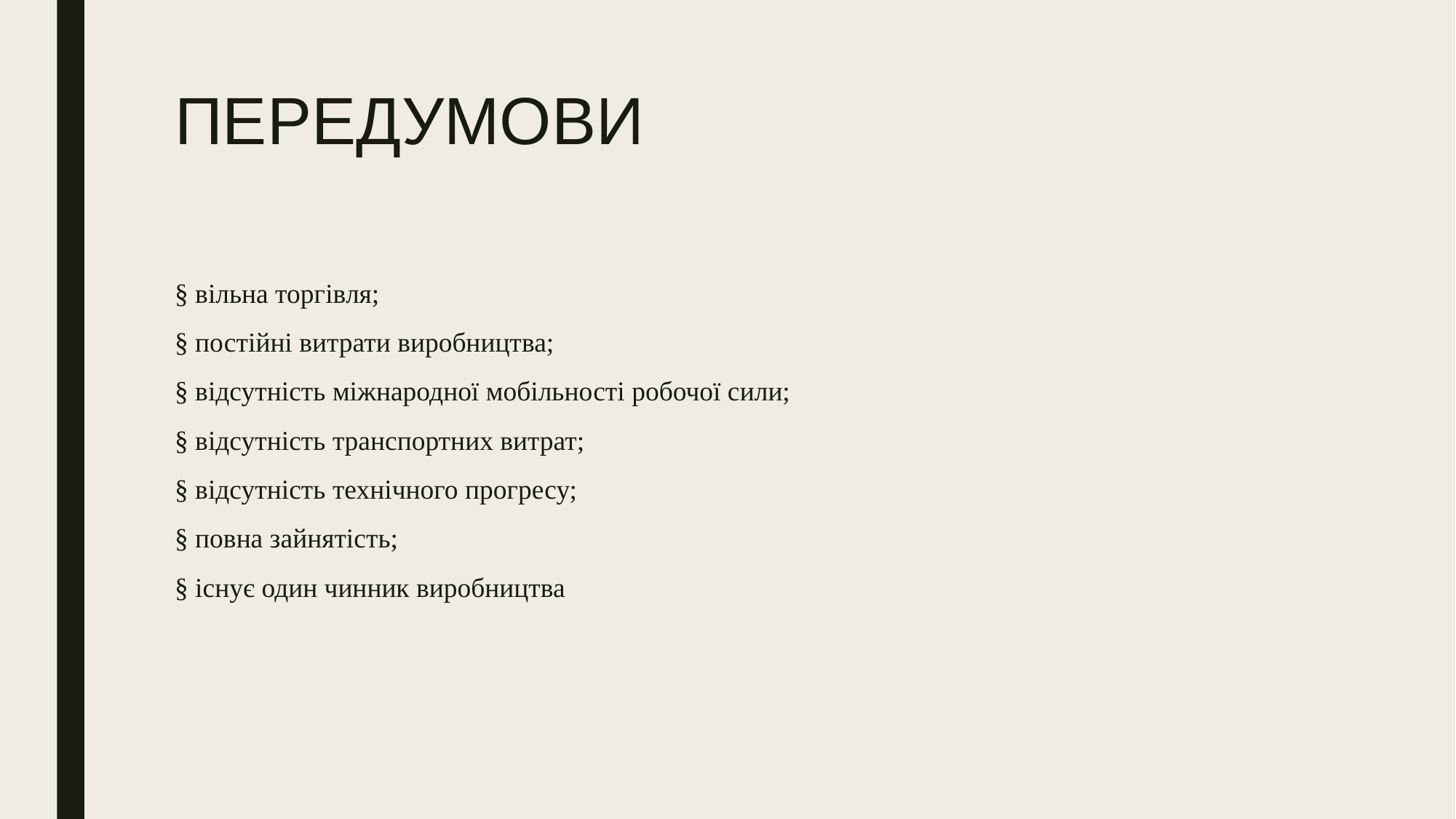

# ПЕРЕДУМОВИ
§ вільна торгівля;
§ постійні витрати виробництва;
§ відсутність міжнародної мобільності робочої сили;
§ відсутність транспортних витрат;
§ відсутність технічного прогресу;
§ повна зайнятість;
§ існує один чинник виробництва